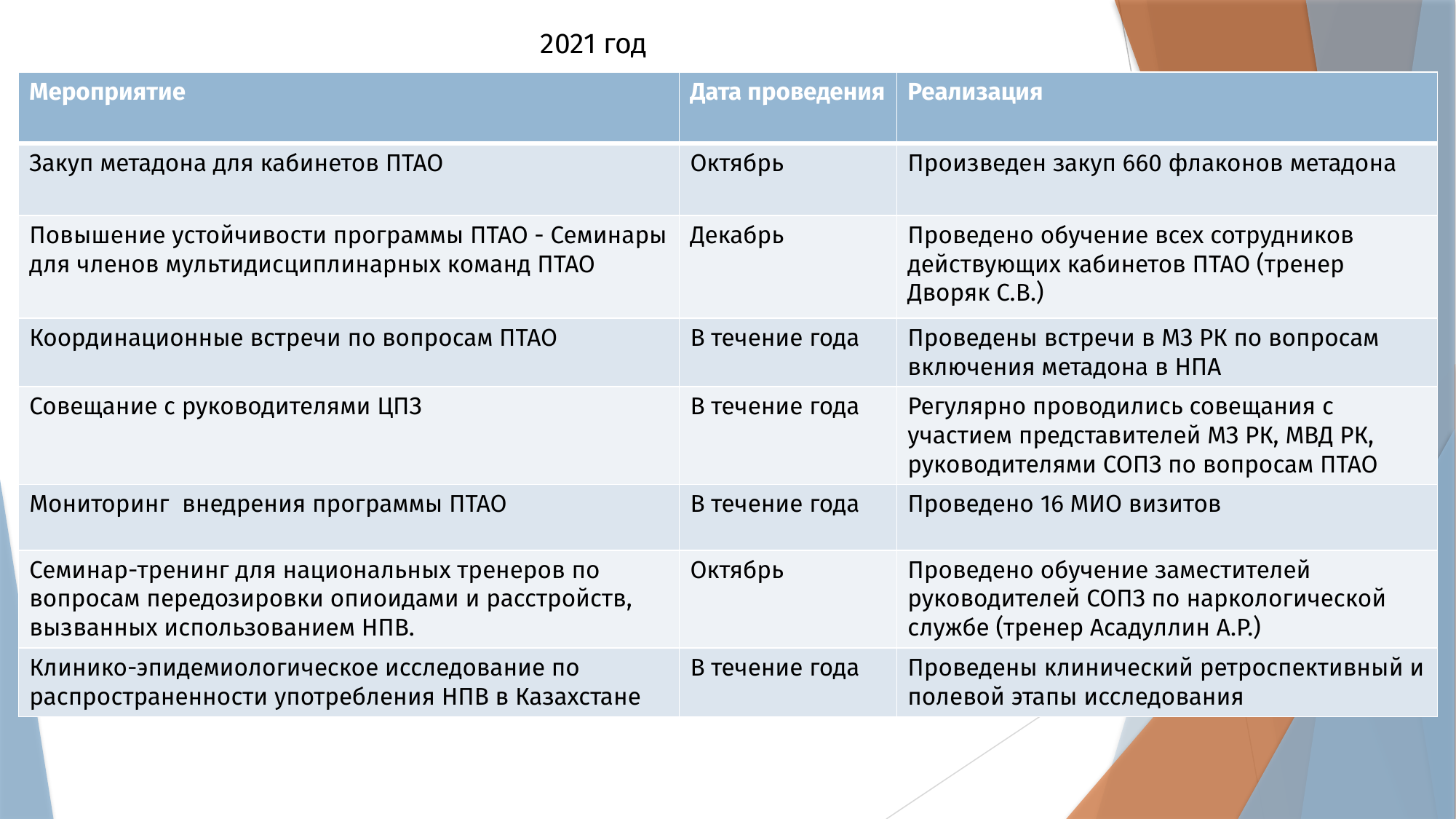

# 2021 год
| Мероприятие | Дата проведения | Реализация |
| --- | --- | --- |
| Закуп метадона для кабинетов ПТАО | Октябрь | Произведен закуп 660 флаконов метадона |
| Повышение устойчивости программы ПТАО - Семинары для членов мультидисциплинарных команд ПТАО | Декабрь | Проведено обучение всех сотрудников действующих кабинетов ПТАО (тренер Дворяк С.В.) |
| Координационные встречи по вопросам ПТАО | В течение года | Проведены встречи в МЗ РК по вопросам включения метадона в НПА |
| Совещание с руководителями ЦПЗ | В течение года | Регулярно проводились совещания с участием представителей МЗ РК, МВД РК, руководителями СОПЗ по вопросам ПТАО |
| Мониторинг внедрения программы ПТАО | В течение года | Проведено 16 МИО визитов |
| Семинар-тренинг для национальных тренеров по вопросам передозировки опиоидами и расстройств, вызванных использованием НПВ. | Октябрь | Проведено обучение заместителей руководителей СОПЗ по наркологической службе (тренер Асадуллин А.Р.) |
| Клинико-эпидемиологическое исследование по распространенности употребления НПВ в Казахстане | В течение года | Проведены клинический ретроспективный и полевой этапы исследования |